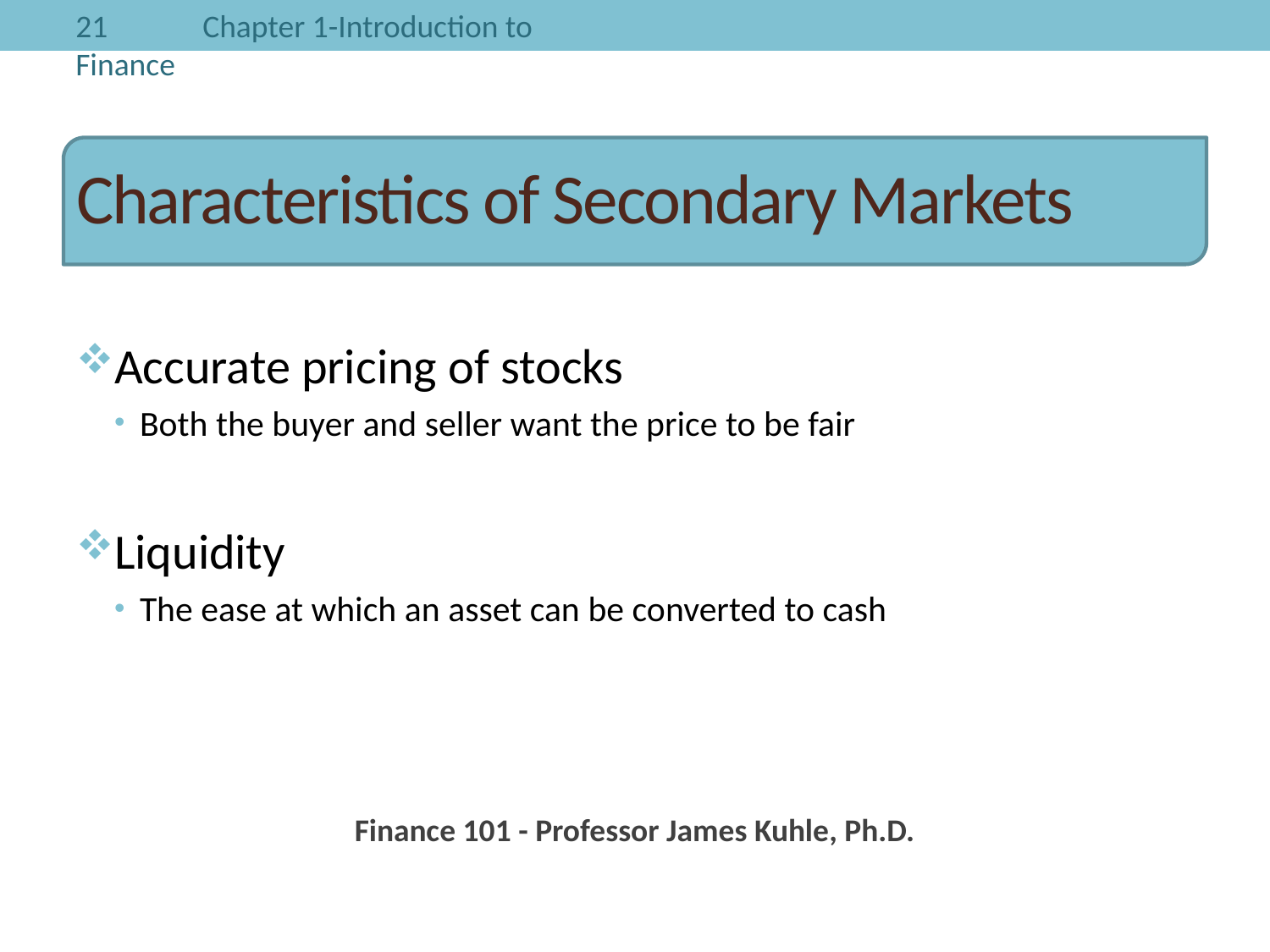

# Characteristics of Secondary Markets
Accurate pricing of stocks
Both the buyer and seller want the price to be fair

Liquidity
The ease at which an asset can be converted to cash